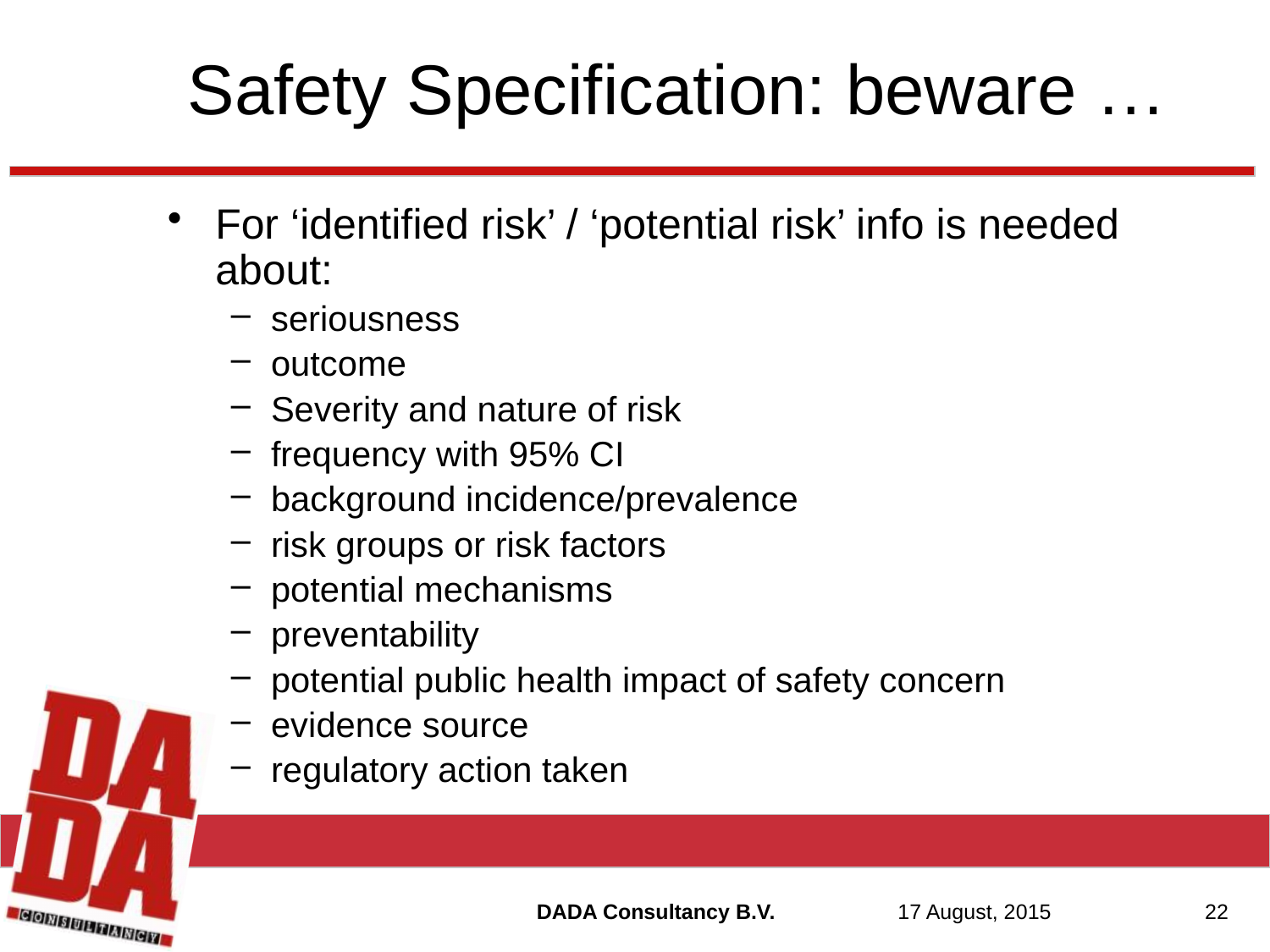

# Safety Specification: beware …
22
For ‘identified risk’ / ‘potential risk’ info is needed about:
seriousness
outcome
Severity and nature of risk
frequency with 95% CI
background incidence/prevalence
risk groups or risk factors
potential mechanisms
preventability
potential public health impact of safety concern
evidence source
regulatory action taken

DADA Consultancy B.V.
17 August, 20152015
17 August, 2015